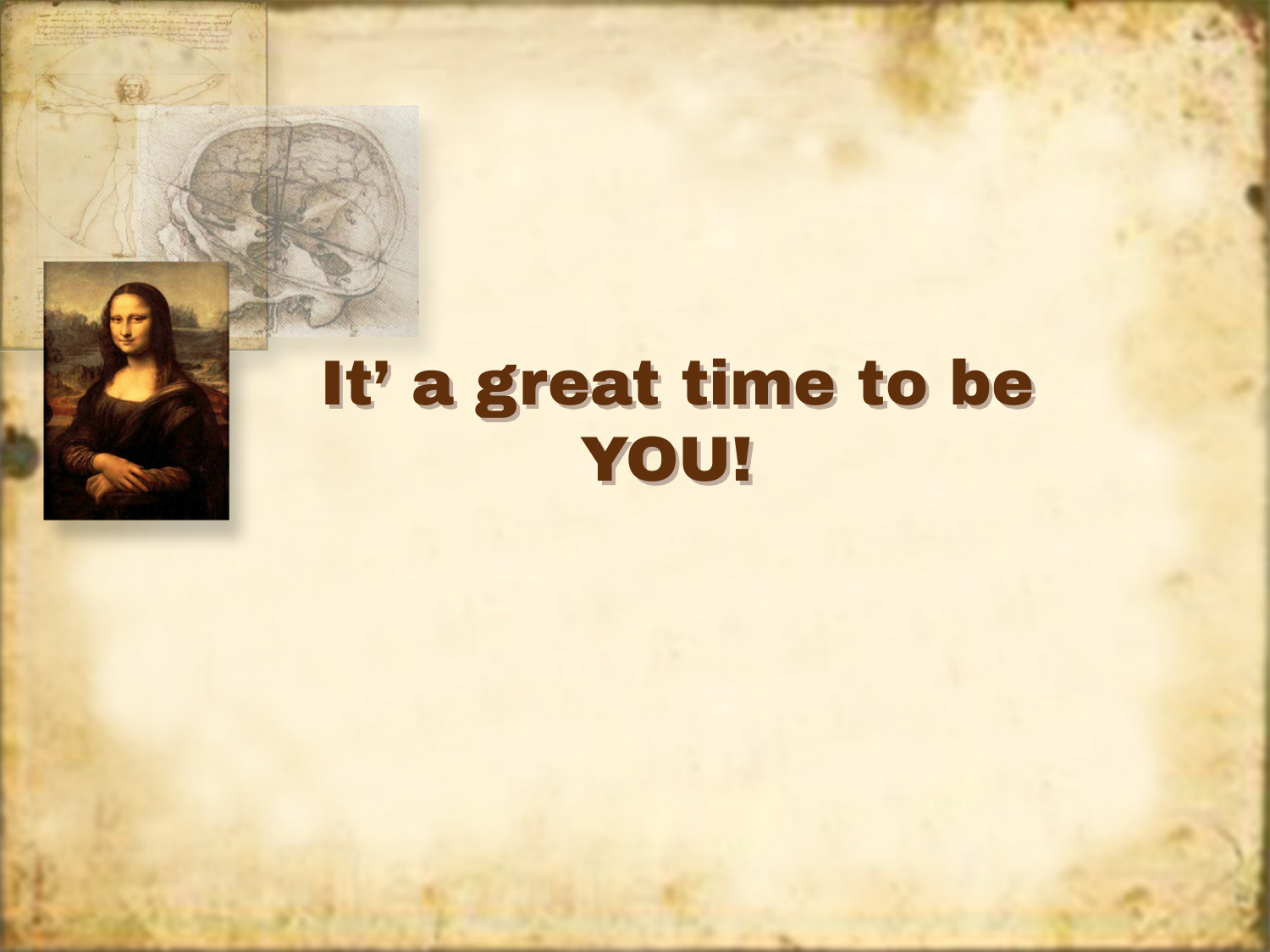

# It’ a great time to be YOU!